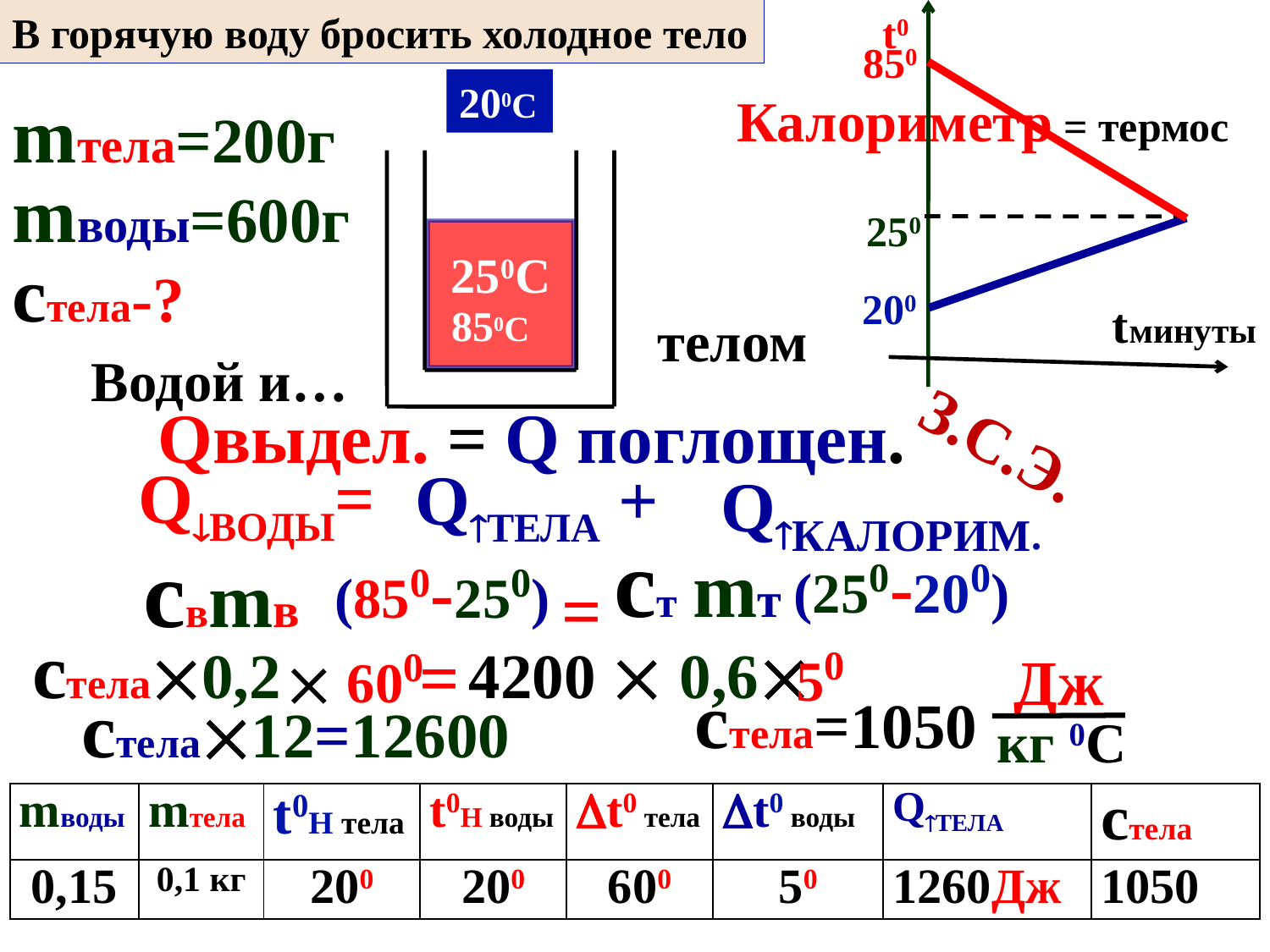

В горячую воду бросить холодное тело
t0
850
200С
mтела=200г
Калориметр = термос

mводы=600г
250

стела-?
250С
200
tминуты
850С
телом
Водой и…
Qвыдел. = Q поглощен.
З.С.Э.
Q↓воды=
Q↑тела +
 Q↑калорим.
ст mт
свmв
(250-200)
(850-250)
=
стела×0,2
50
=
× 600
4200 × 0,6×
  Дж
кг 0С
стела=1050
стела×12=12600
| mводы | mтела | t0Н тела | t0Н воды | Δt0 тела | Δt0 воды | Q↑тела | стела |
| --- | --- | --- | --- | --- | --- | --- | --- |
| 0,15 | 0,1 кг | 200 | 200 | 600 | 50 | 1260Дж | 1050 |